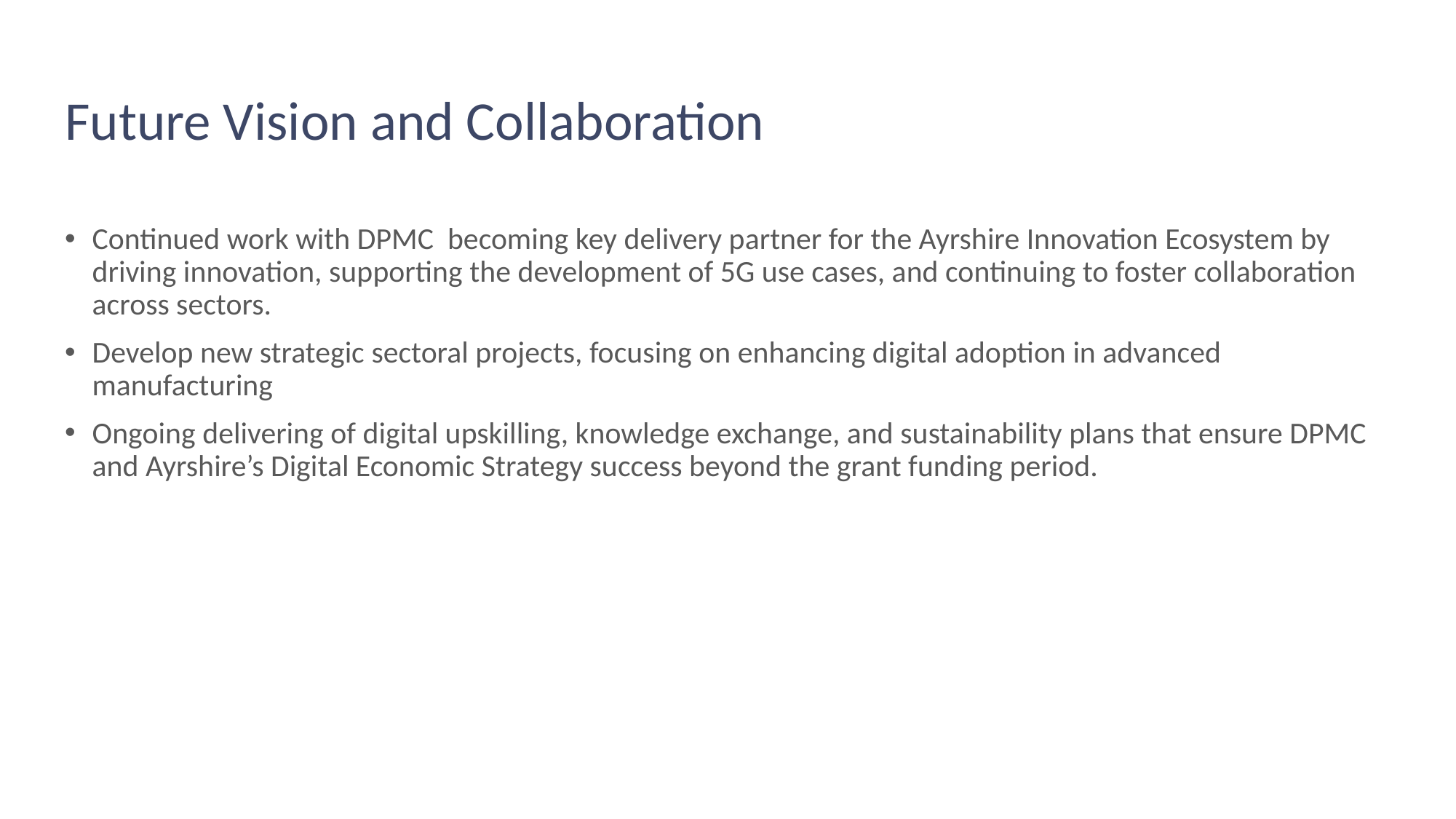

# Future Vision and Collaboration
Continued work with DPMC  becoming key delivery partner for the Ayrshire Innovation Ecosystem by driving innovation, supporting the development of 5G use cases, and continuing to foster collaboration across sectors.
Develop new strategic sectoral projects, focusing on enhancing digital adoption in advanced manufacturing
Ongoing delivering of digital upskilling, knowledge exchange, and sustainability plans that ensure DPMC and Ayrshire’s Digital Economic Strategy success beyond the grant funding period.